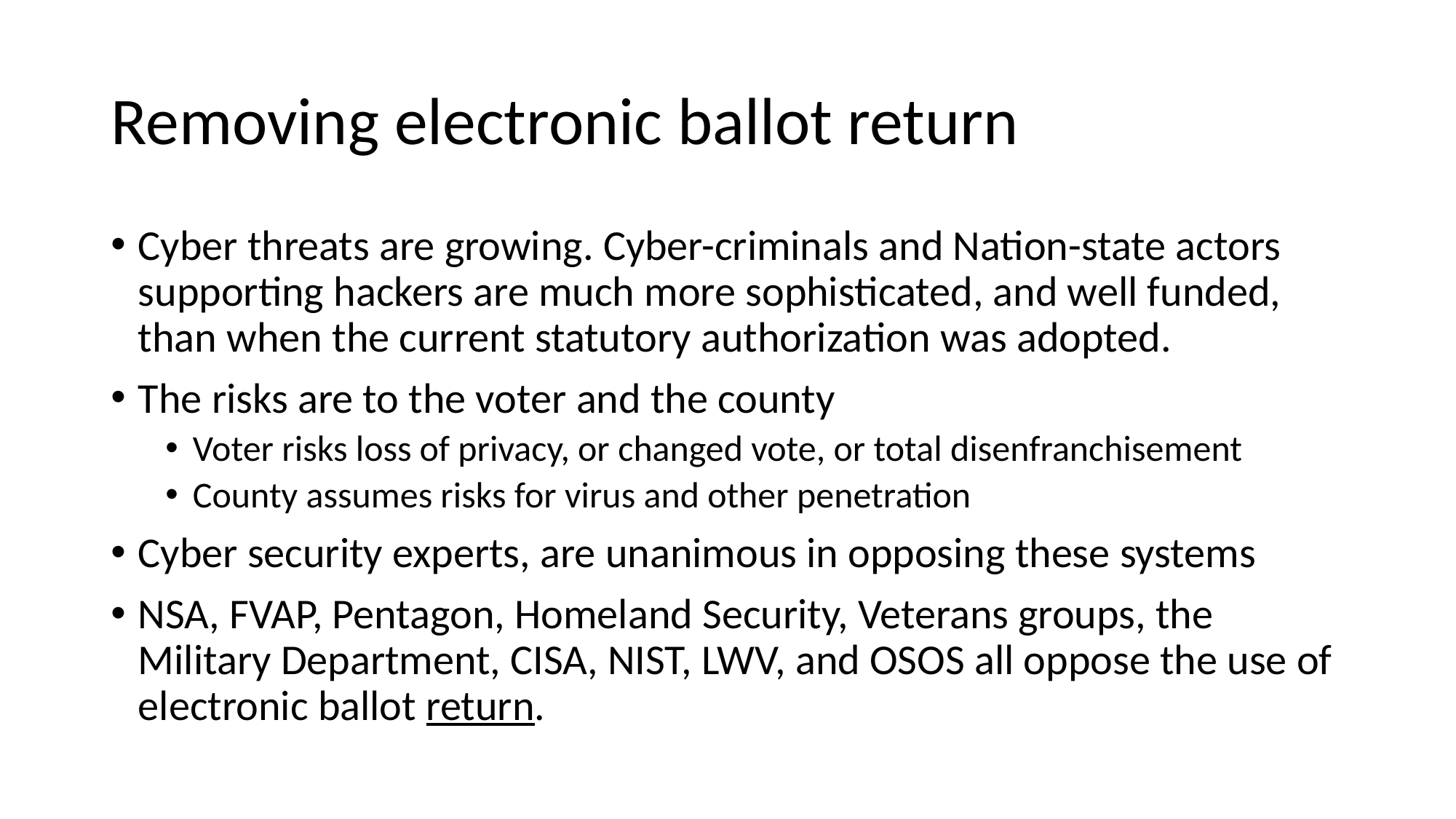

# Removing electronic ballot return
Cyber threats are growing. Cyber-criminals and Nation-state actors supporting hackers are much more sophisticated, and well funded, than when the current statutory authorization was adopted.
The risks are to the voter and the county
Voter risks loss of privacy, or changed vote, or total disenfranchisement
County assumes risks for virus and other penetration
Cyber security experts, are unanimous in opposing these systems
NSA, FVAP, Pentagon, Homeland Security, Veterans groups, the Military Department, CISA, NIST, LWV, and OSOS all oppose the use of electronic ballot return.